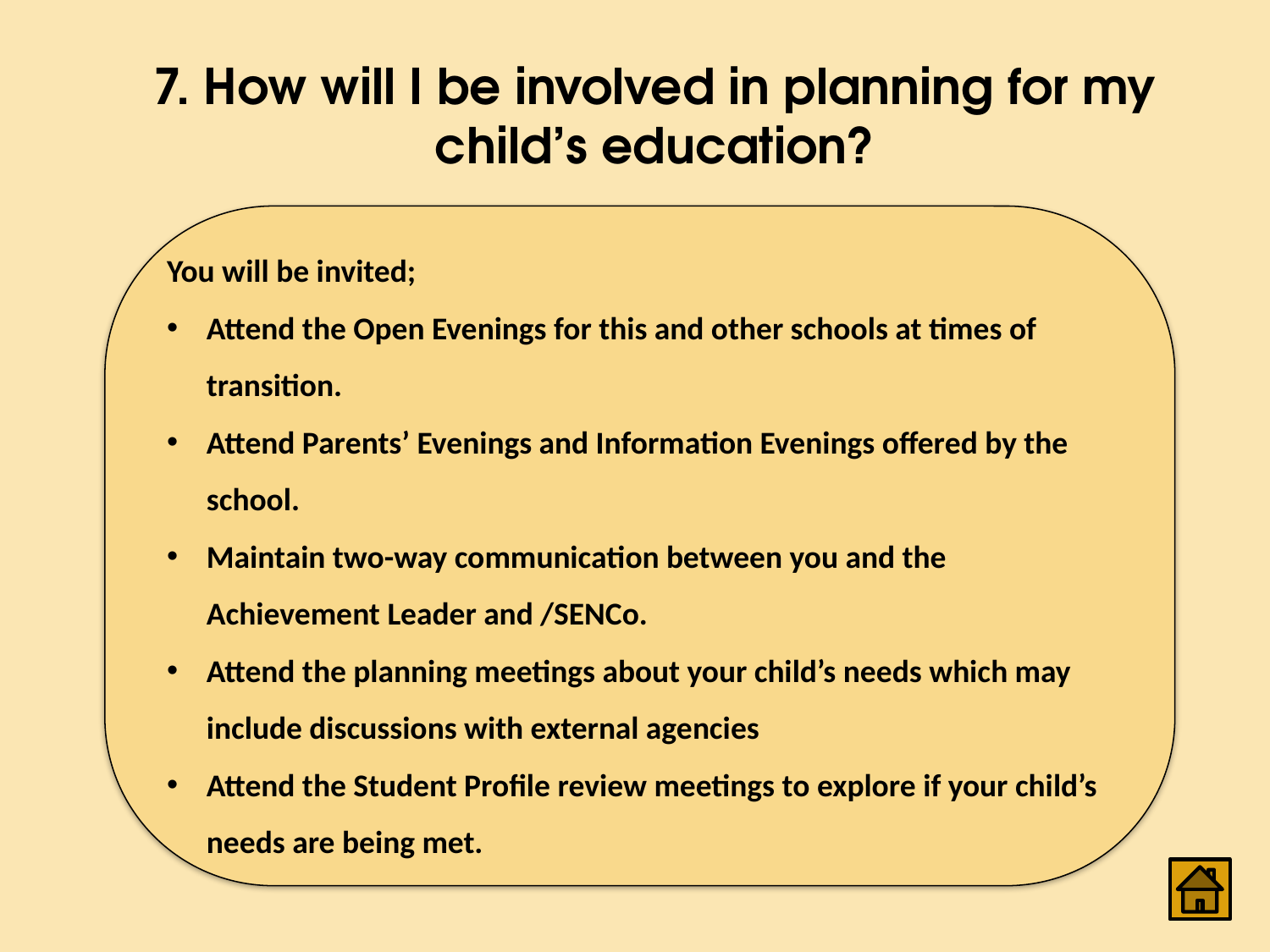

# 7. How will I be involved in planning for my child’s education?
You will be invited;
Attend the Open Evenings for this and other schools at times of transition.
Attend Parents’ Evenings and Information Evenings offered by the school.
Maintain two-way communication between you and the Achievement Leader and /SENCo.
Attend the planning meetings about your child’s needs which may include discussions with external agencies
Attend the Student Profile review meetings to explore if your child’s needs are being met.